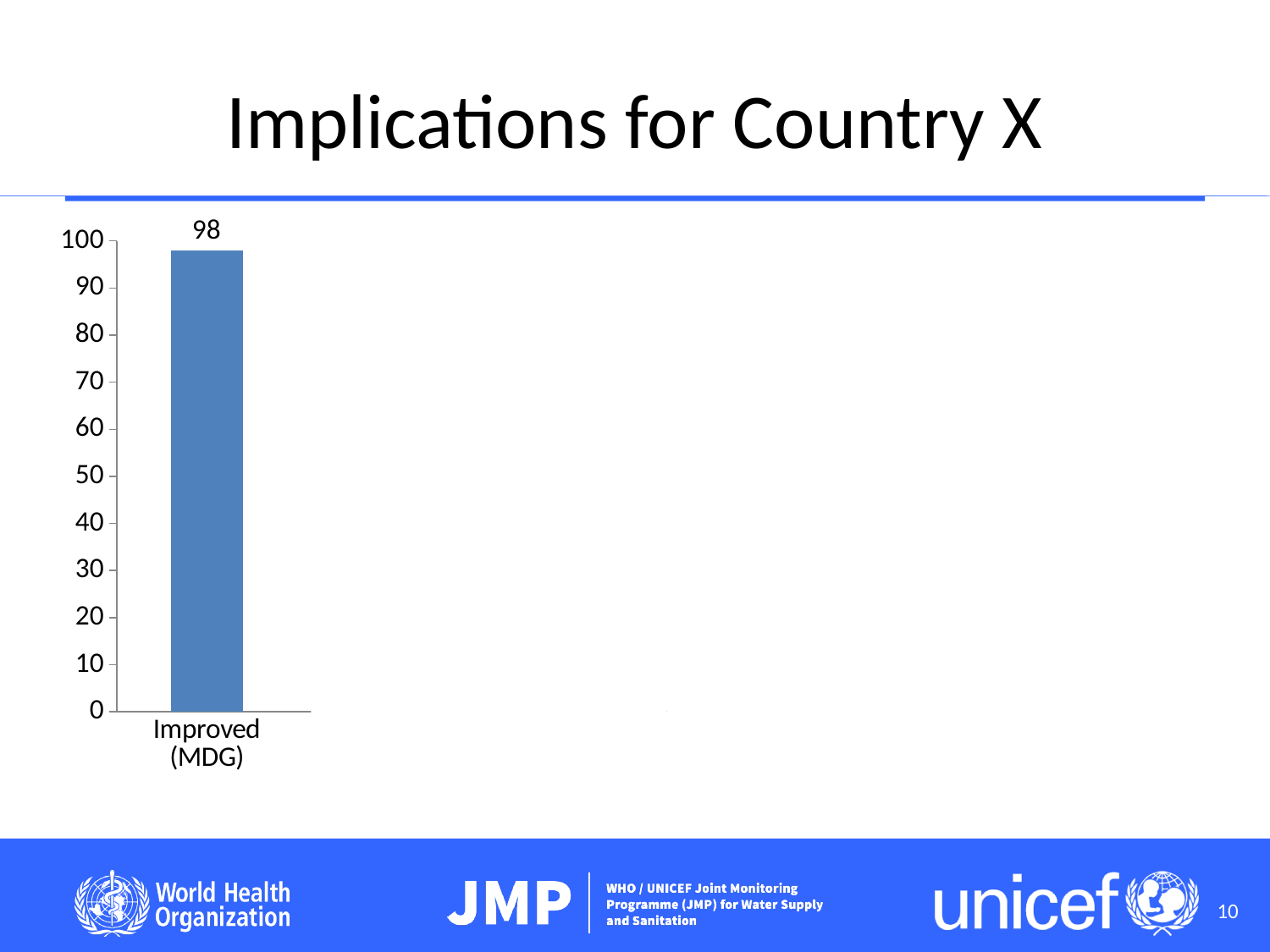

# Implications for Country X

### Chart

| Category |  |
|---|---|
| Improved (MDG) | 98.0 |
| Basic (<30 mins) | 95.0 |
| Available when needed | 89.0 |
| On premises (accessible) | 74.0 |
| E. coli <1 (quality) | 58.3 |
| Safely managed (SDG) | 58.0 |

10